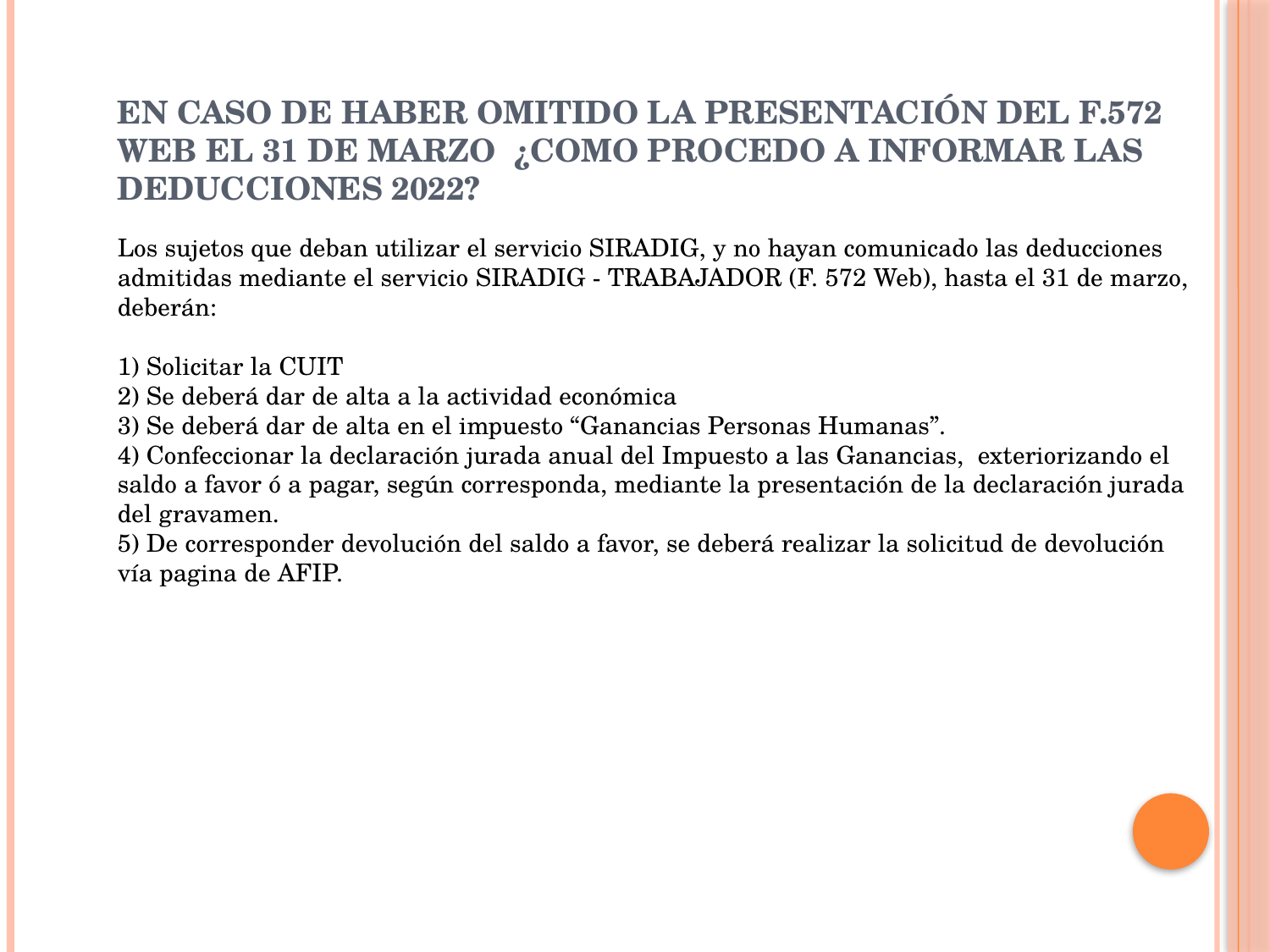

EN CASO DE HABER OMITIDO LA PRESENTACIÓN DEL F.572 WEB el 31 de marzo  ¿COMO PROCEDO A INFORMAR LAS DEDUCCIONES 2022?
Los sujetos que deban utilizar el servicio SIRADIG, y no hayan comunicado las deducciones admitidas mediante el servicio SIRADIG - TRABAJADOR (F. 572 Web), hasta el 31 de marzo, deberán:
1) Solicitar la CUIT
2) Se deberá dar de alta a la actividad económica
3) Se deberá dar de alta en el impuesto “Ganancias Personas Humanas”.
4) Confeccionar la declaración jurada anual del Impuesto a las Ganancias,  exteriorizando el saldo a favor ó a pagar, según corresponda, mediante la presentación de la declaración jurada del gravamen. 
5) De corresponder devolución del saldo a favor, se deberá realizar la solicitud de devolución vía pagina de AFIP.